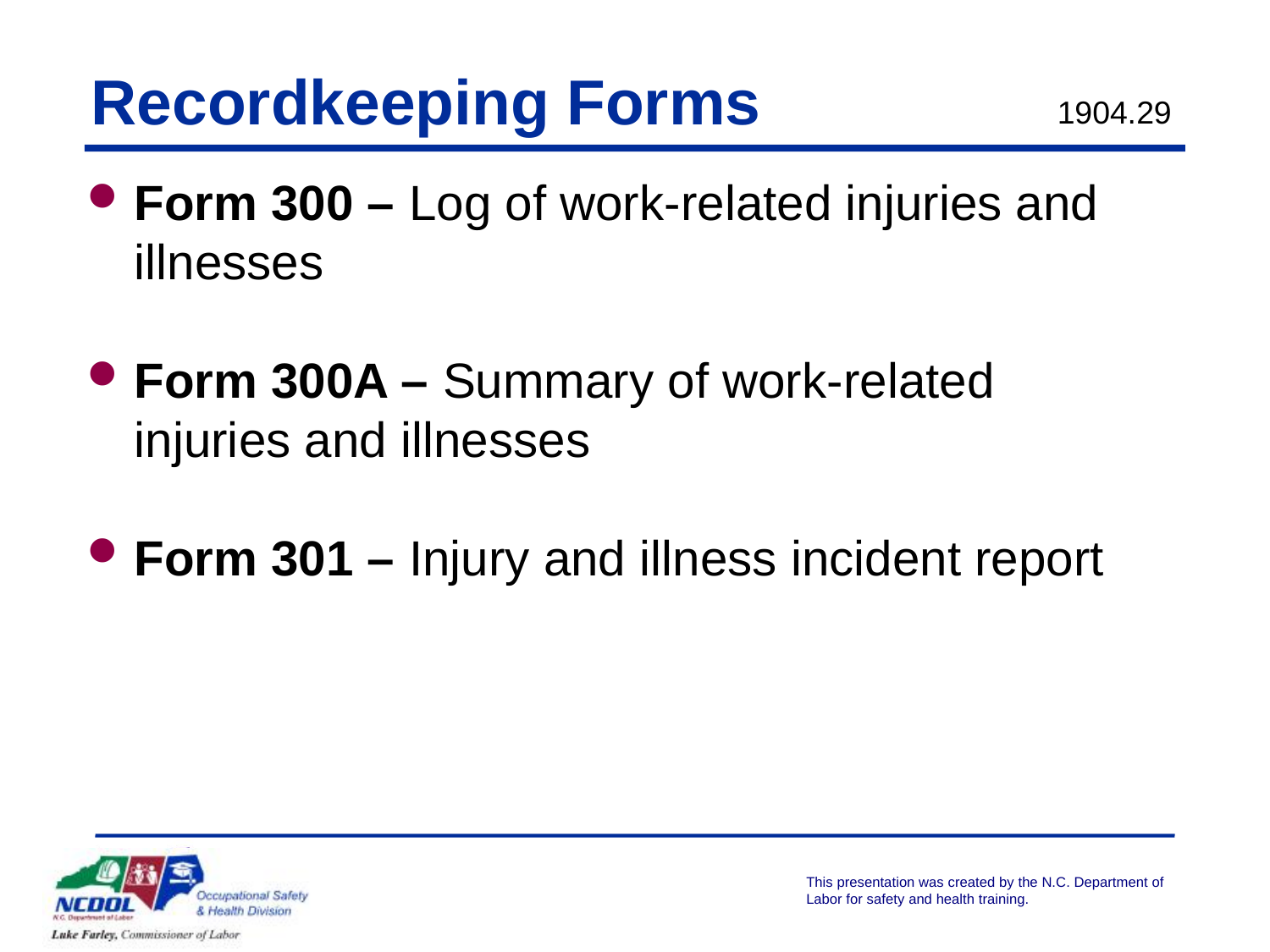

# Recordkeeping Forms
1904.29
Form 300 – Log of work-related injuries and illnesses

Form 300A – Summary of work-related injuries and illnesses

Form 301 – Injury and illness incident report